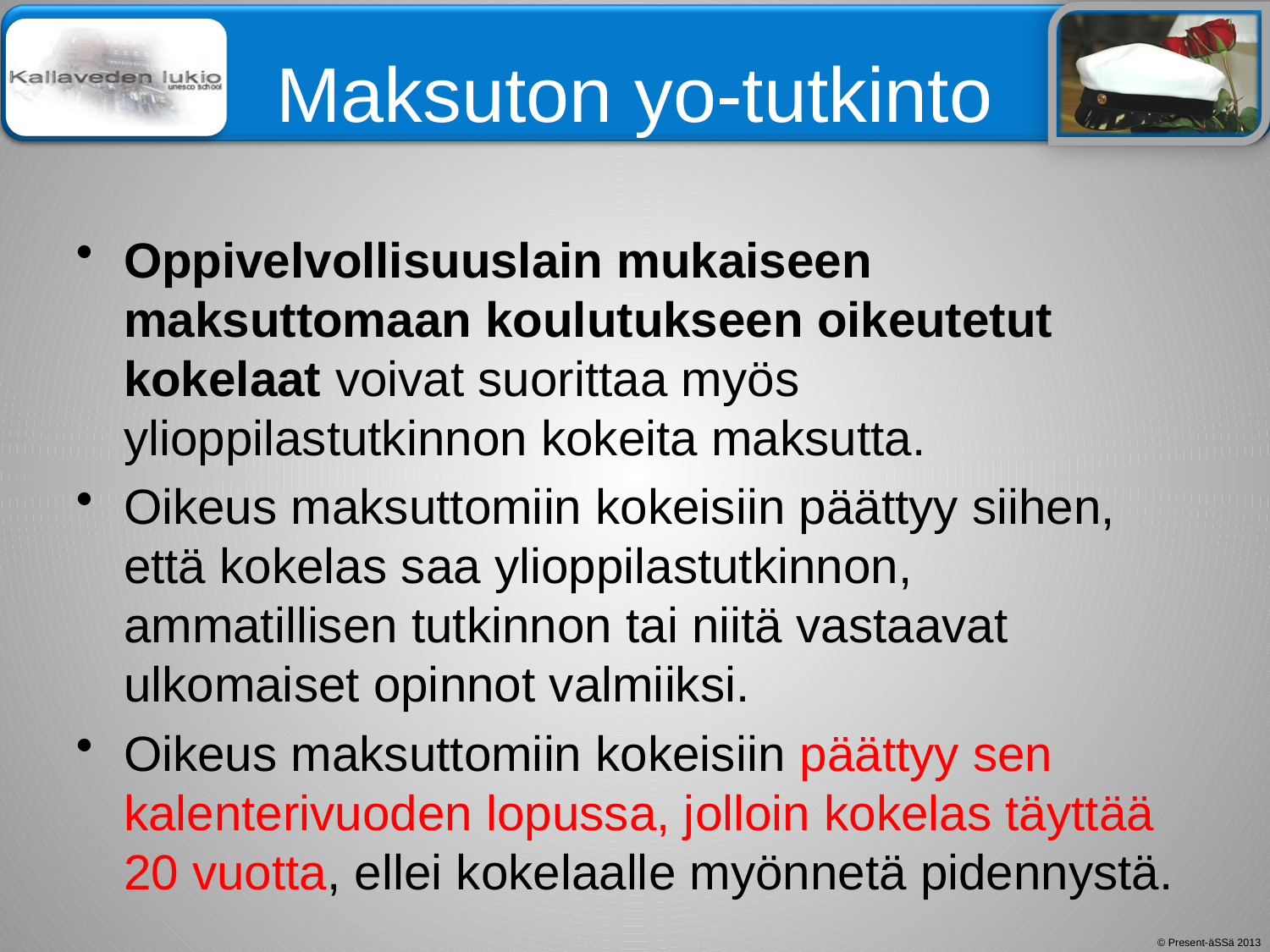

# Maksuton yo-tutkinto
Oppivelvollisuuslain mukaiseen maksuttomaan koulutukseen oikeutetut kokelaat voivat suorittaa myös ylioppilastutkinnon kokeita maksutta.
Oikeus maksuttomiin kokeisiin päättyy siihen, että kokelas saa ylioppilastutkinnon, ammatillisen tutkinnon tai niitä vastaavat ulkomaiset opinnot valmiiksi.
Oikeus maksuttomiin kokeisiin päättyy sen kalenterivuoden lopussa, jolloin kokelas täyttää 20 vuotta, ellei kokelaalle myönnetä pidennystä.